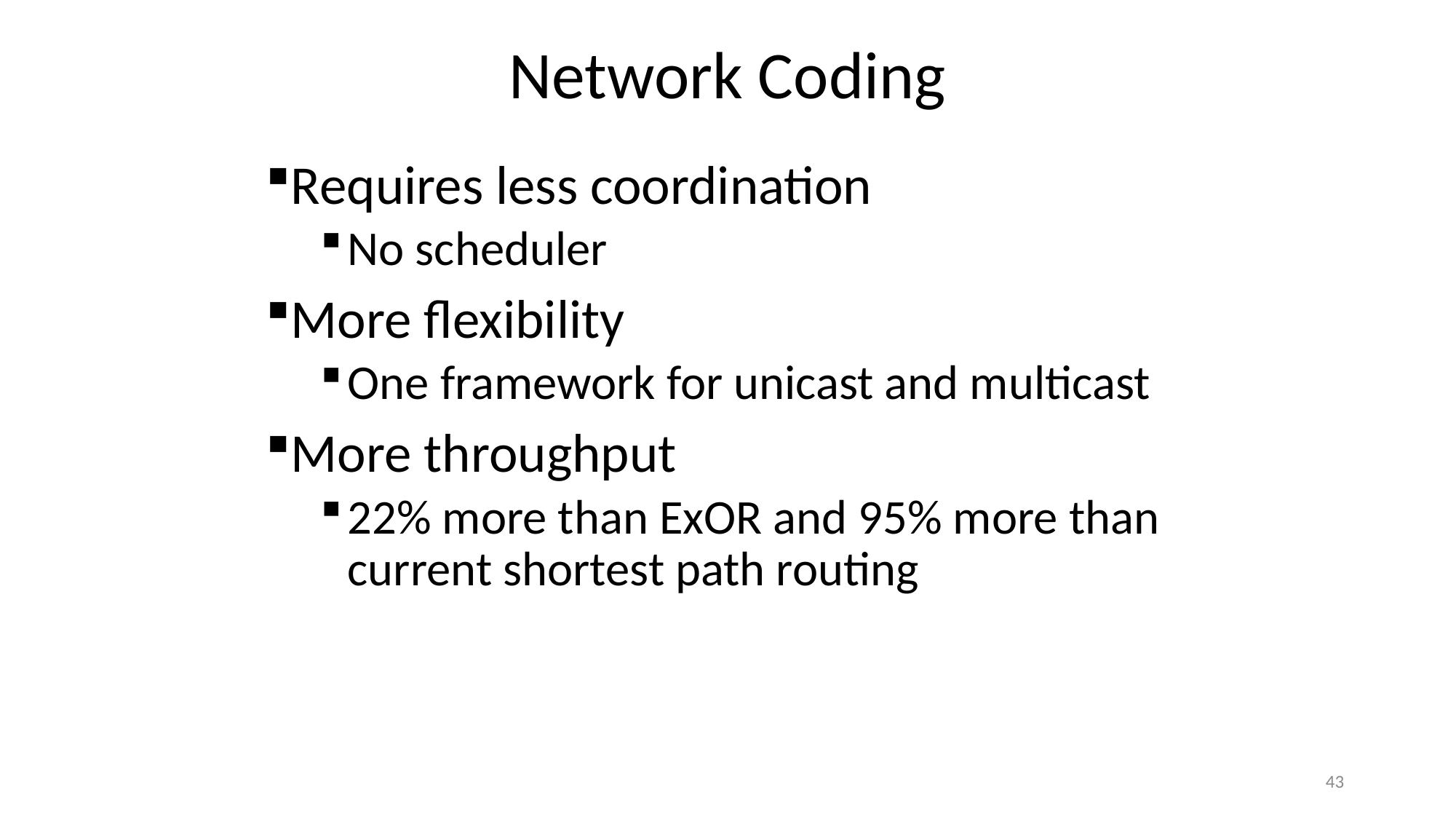

# Network Coding
Requires less coordination
No scheduler
More flexibility
One framework for unicast and multicast
More throughput
22% more than ExOR and 95% more than current shortest path routing

43